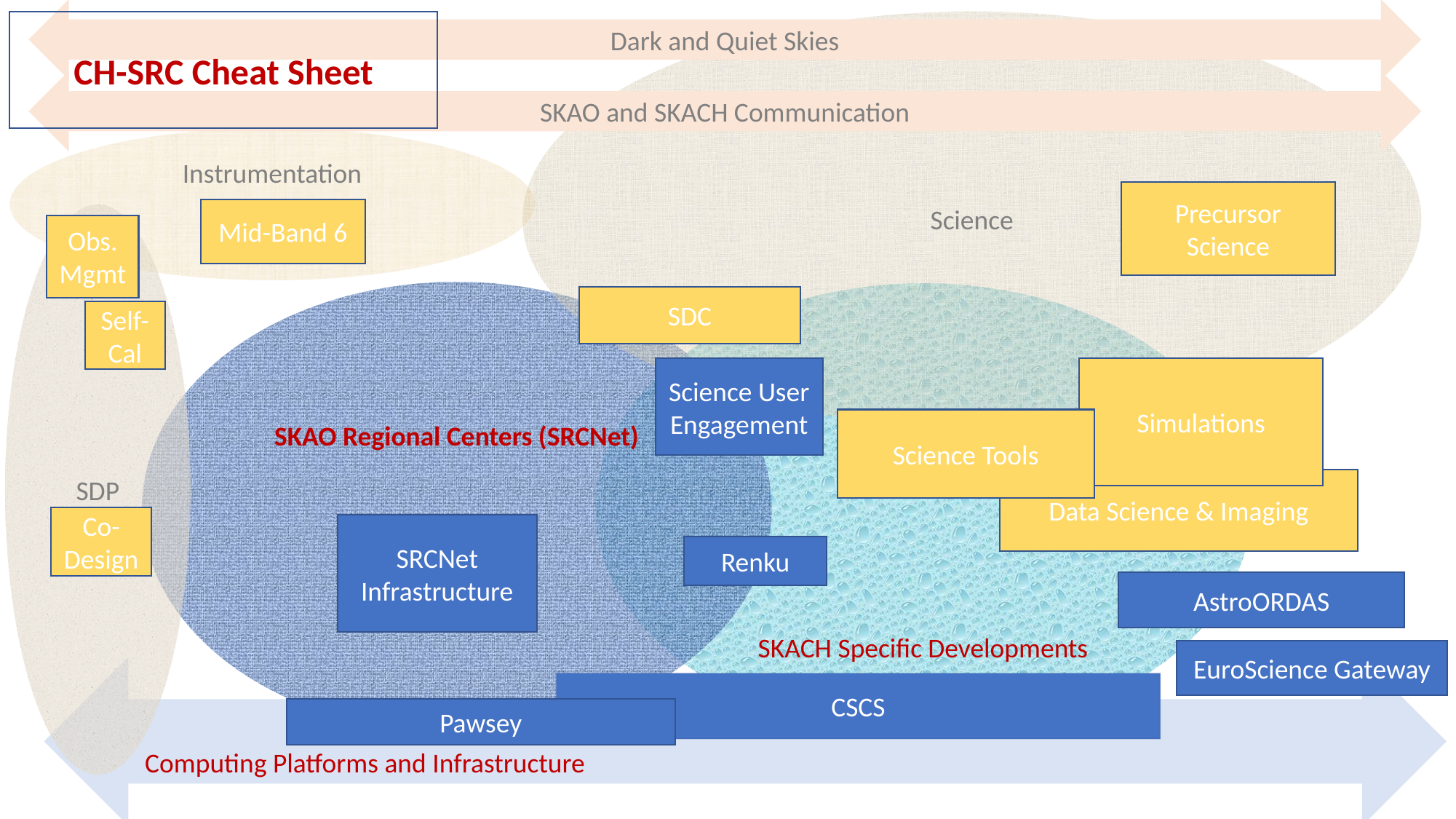

Dark and Quiet Skies
Science
CH-SRC Cheat Sheet
SKAO and SKACH Communication
Instrumentation
Precursor Science
Mid-Band 6
SDP
Obs. Mgmt

SKAO Regional Centers (SRCNet)
SKACH Specific Developments
SDC
Self-Cal
Science User Engagement
Simulations
Science Tools
Data Science & Imaging
Co-Design
SRCNet Infrastructure
Renku
AstroORDAS
EuroScience Gateway

Computing Platforms and Infrastructure
CSCS
Pawsey